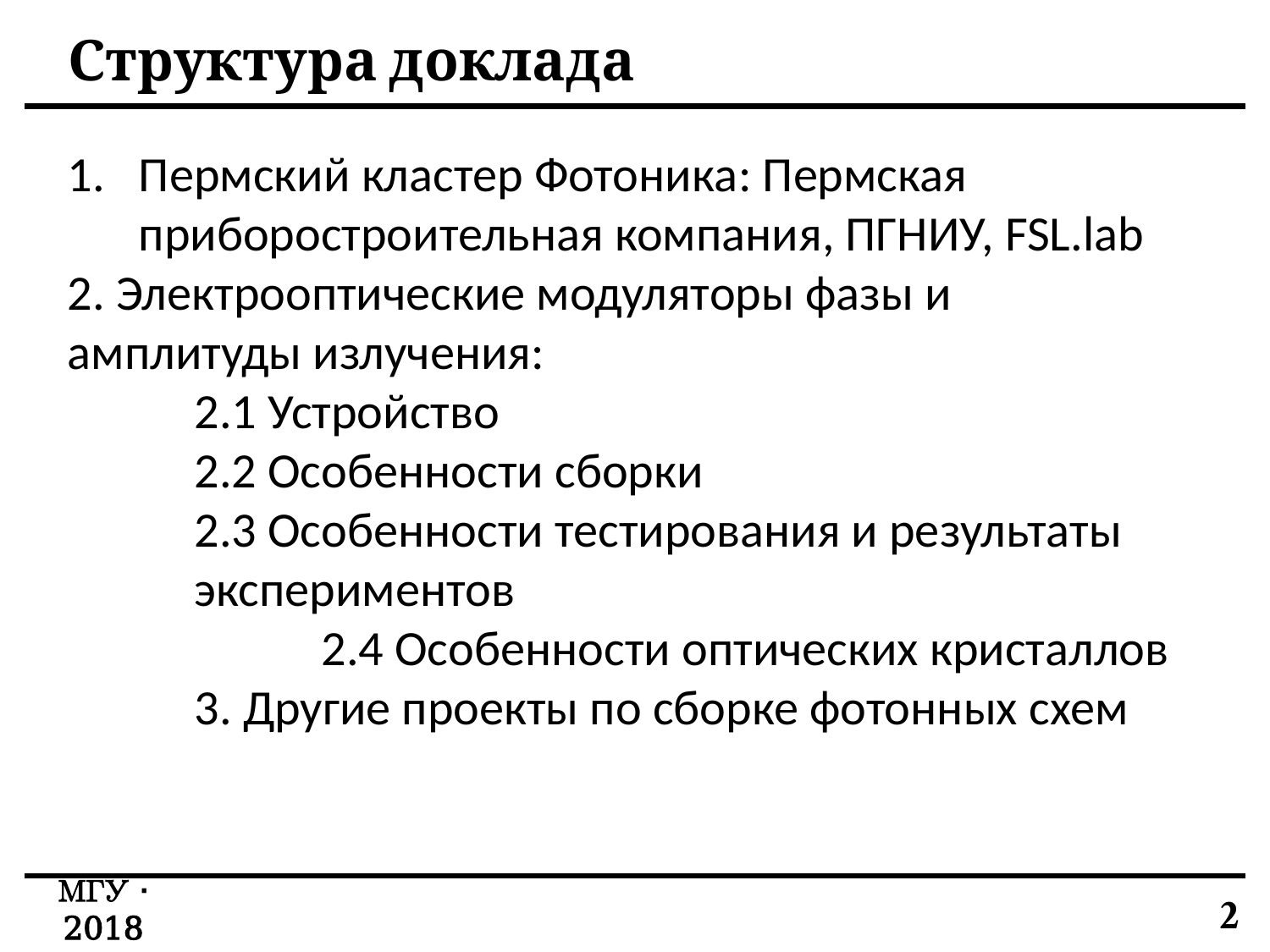

# Структура доклада
Пермский кластер Фотоника: Пермская приборостроительная компания, ПГНИУ, FSL.lab
2. Электрооптические модуляторы фазы и амплитуды излучения:
	2.1 Устройство
	2.2 Особенности сборки
2.3 Особенности тестирования и результаты экспериментов
	2.4 Особенности оптических кристаллов
3. Другие проекты по сборке фотонных схем
МГУ ∙ 2018
2